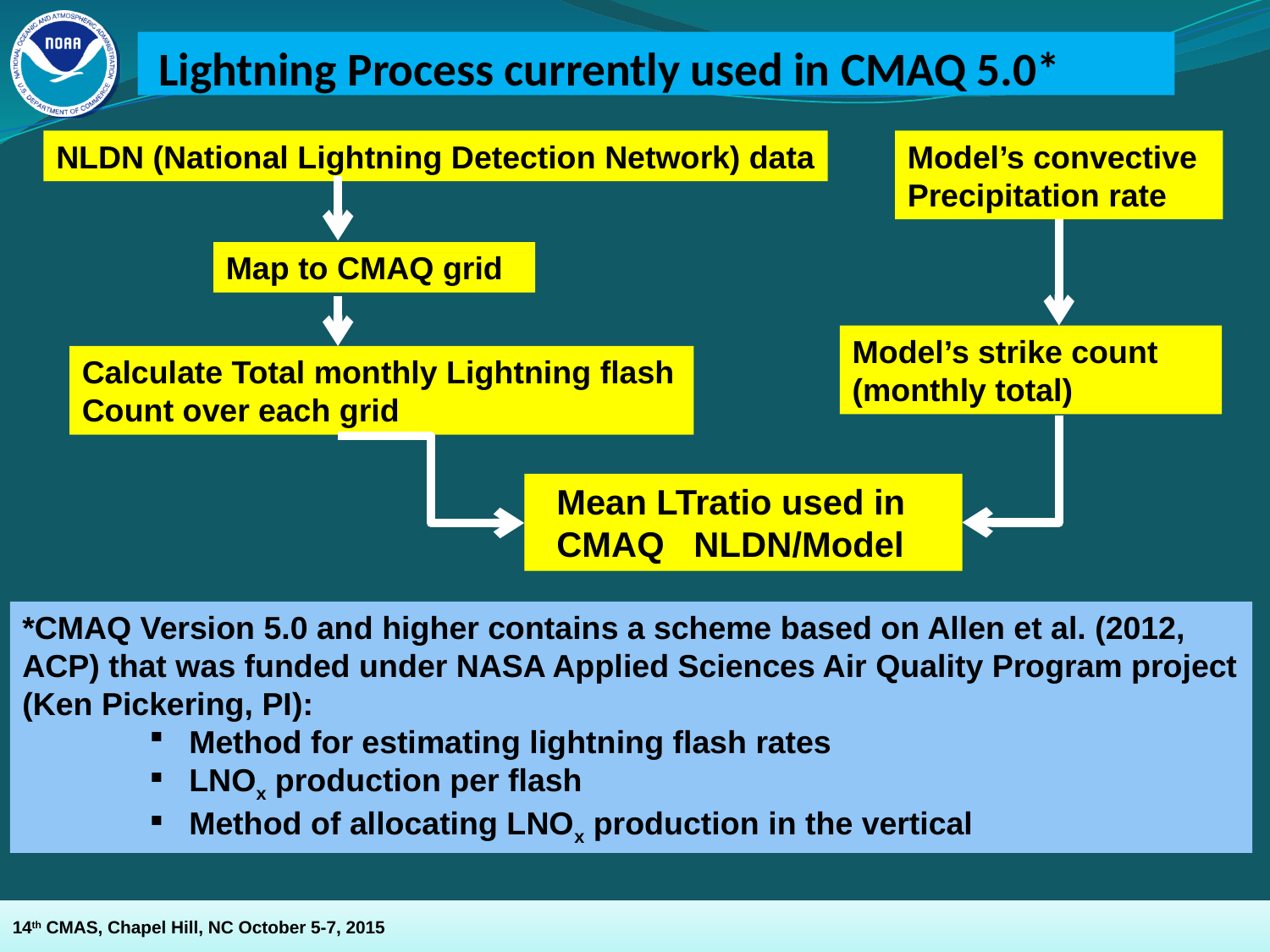

# Lightning Process currently used in CMAQ 5.0*
NLDN (National Lightning Detection Network) data
Model’s convective Precipitation rate
Map to CMAQ grid
Model’s strike count (monthly total)
Calculate Total monthly Lightning flash Count over each grid
  Mean LTratio used in
  CMAQ   NLDN/Model
*CMAQ Version 5.0 and higher contains a scheme based on Allen et al. (2012, ACP) that was funded under NASA Applied Sciences Air Quality Program project (Ken Pickering, PI):
Method for estimating lightning flash rates
LNOx production per flash
Method of allocating LNOx production in the vertical
14th CMAS, Chapel Hill, NC October 5-7, 2015